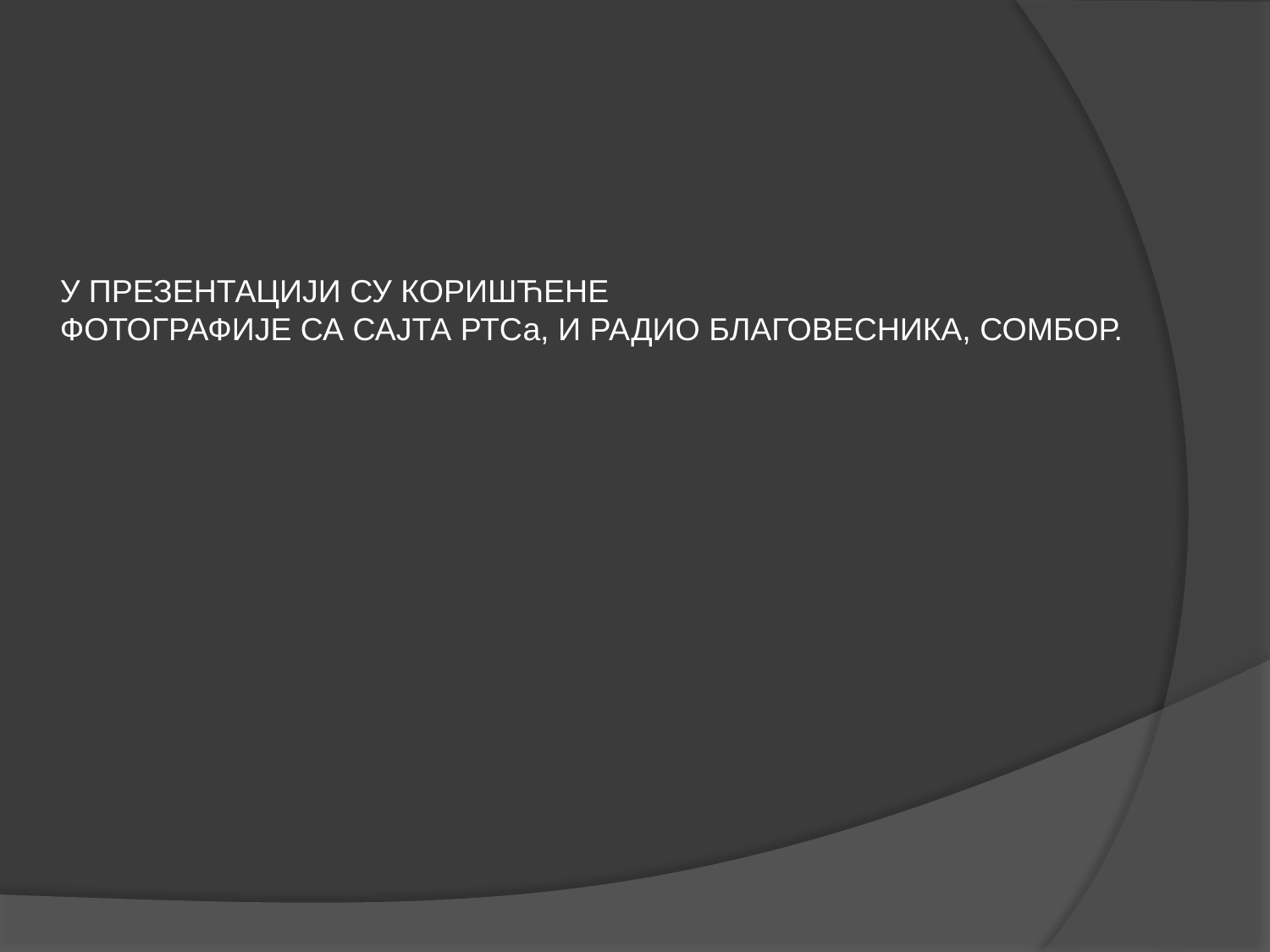

У ПРЕЗЕНТАЦИЈИ СУ КОРИШЋЕНЕ
ФОТОГРАФИЈЕ СА САЈТА РТСа, И РАДИО БЛАГОВЕСНИКА, СОМБОР.